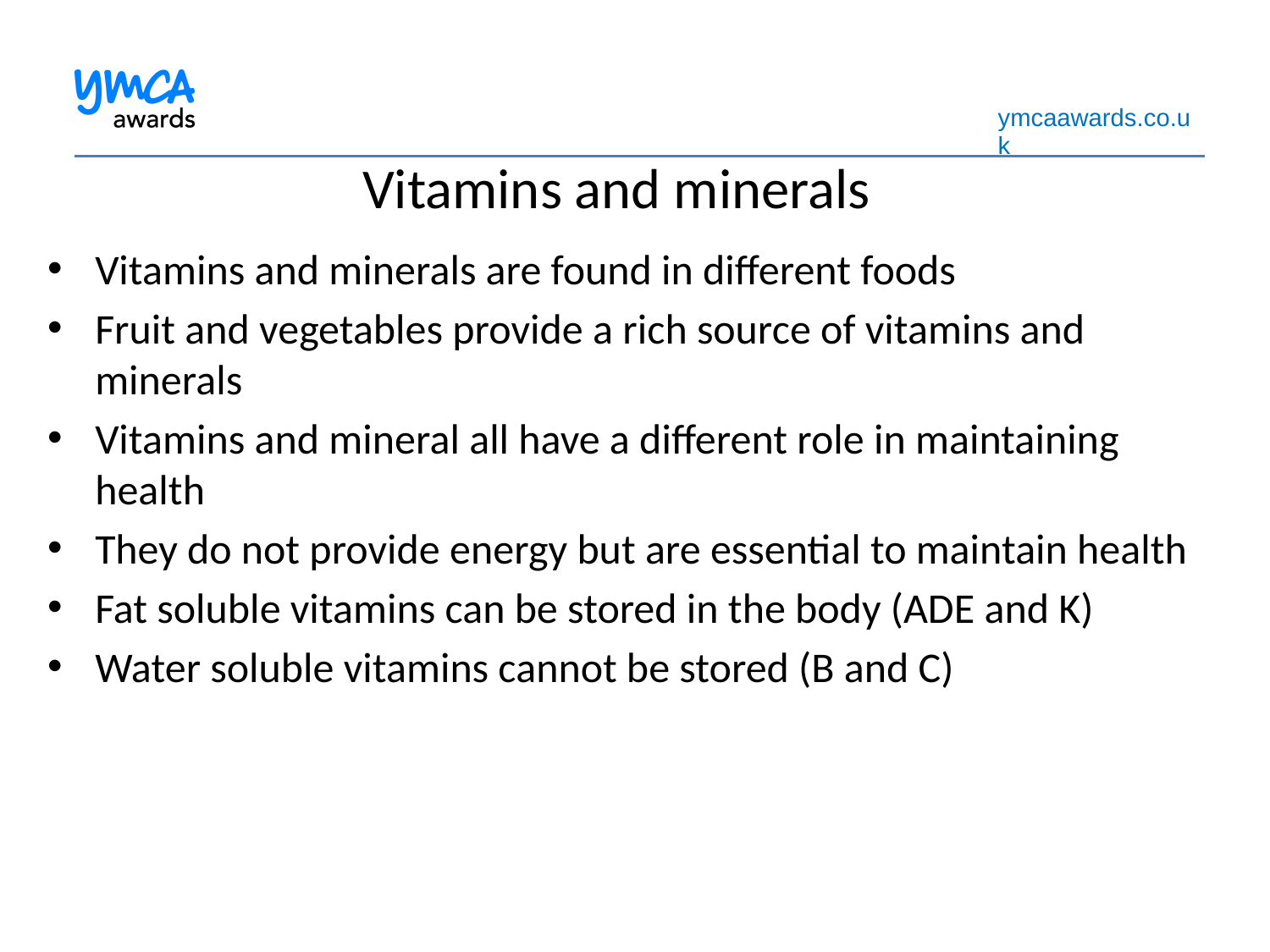

# Vitamins and minerals
Vitamins and minerals are found in different foods
Fruit and vegetables provide a rich source of vitamins and minerals
Vitamins and mineral all have a different role in maintaining health
They do not provide energy but are essential to maintain health
Fat soluble vitamins can be stored in the body (ADE and K)
Water soluble vitamins cannot be stored (B and C)